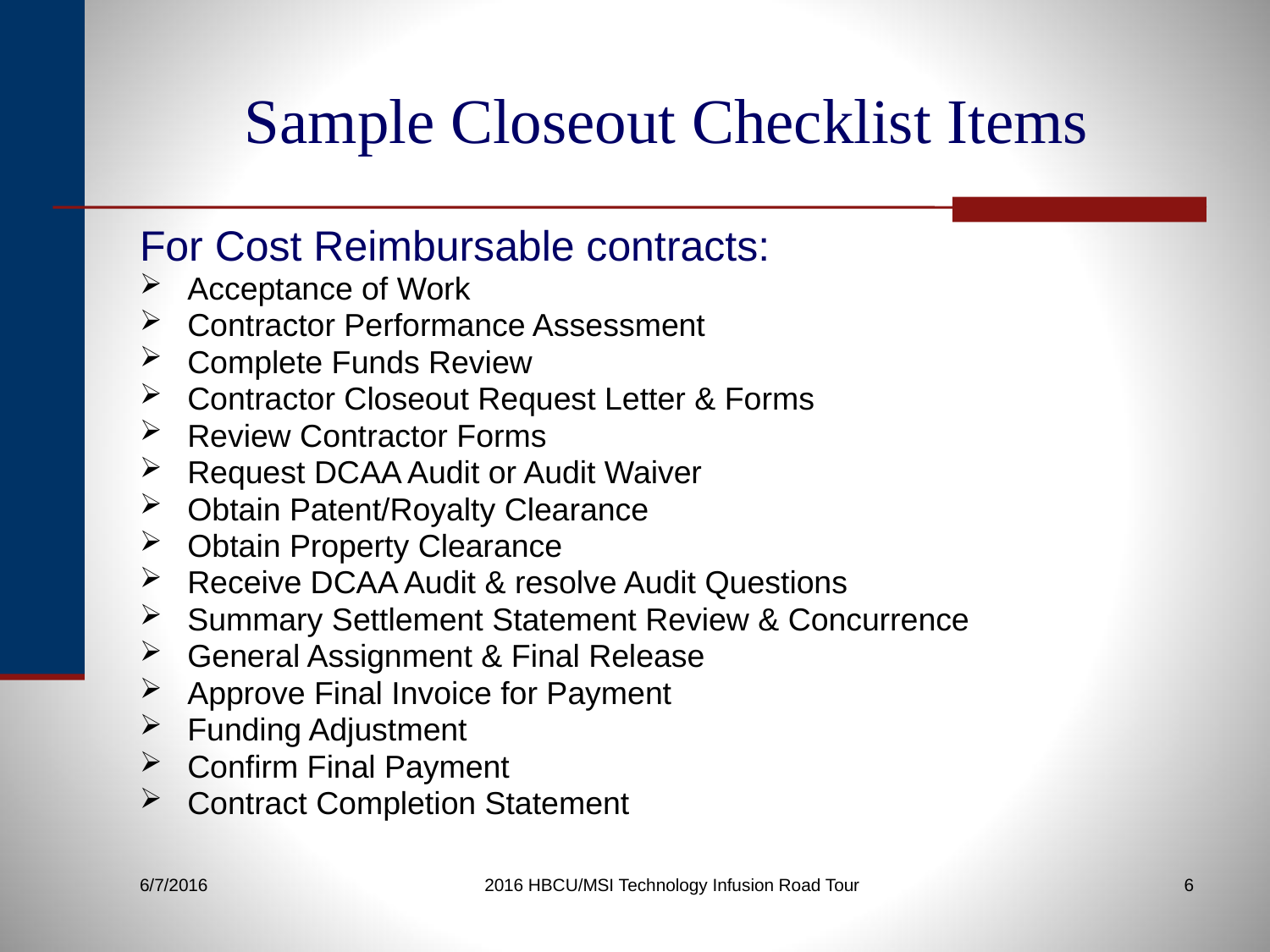

# Sample Closeout Checklist Items
For Cost Reimbursable contracts:
Acceptance of Work
Contractor Performance Assessment
Complete Funds Review
Contractor Closeout Request Letter & Forms
Review Contractor Forms
Request DCAA Audit or Audit Waiver
Obtain Patent/Royalty Clearance
Obtain Property Clearance
Receive DCAA Audit & resolve Audit Questions
Summary Settlement Statement Review & Concurrence
General Assignment & Final Release
Approve Final Invoice for Payment
Funding Adjustment
Confirm Final Payment
Contract Completion Statement

2016 HBCU/MSI Technology Infusion Road Tour

6
6/7/2016